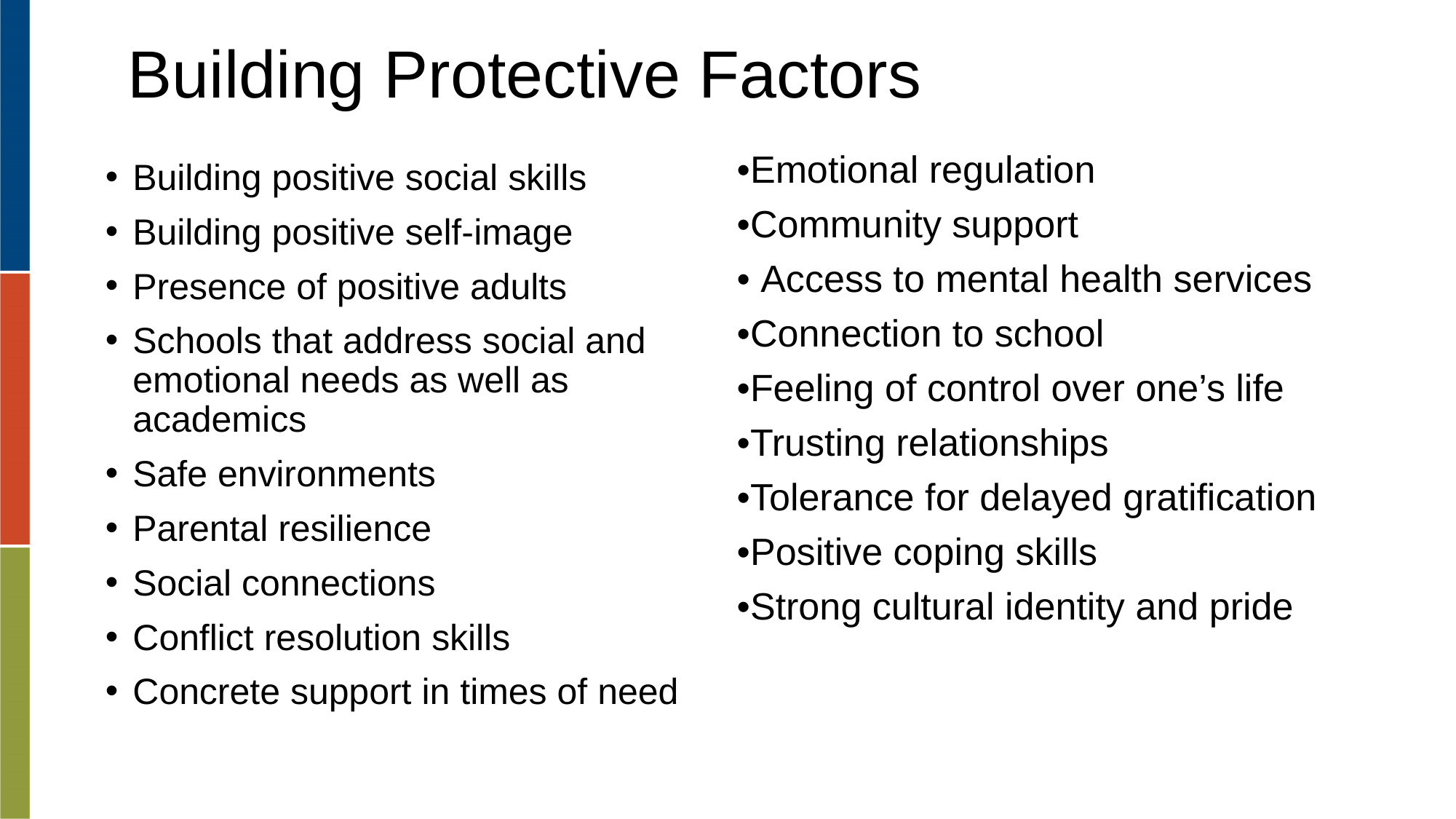

# Building Protective Factors
•Emotional regulation
•Community support
• Access to mental health services
•Connection to school
•Feeling of control over one’s life
•Trusting relationships
•Tolerance for delayed gratification
•Positive coping skills
•Strong cultural identity and pride
Building positive social skills
Building positive self-image
Presence of positive adults
Schools that address social and emotional needs as well as academics
Safe environments
Parental resilience
Social connections
Conflict resolution skills
Concrete support in times of need